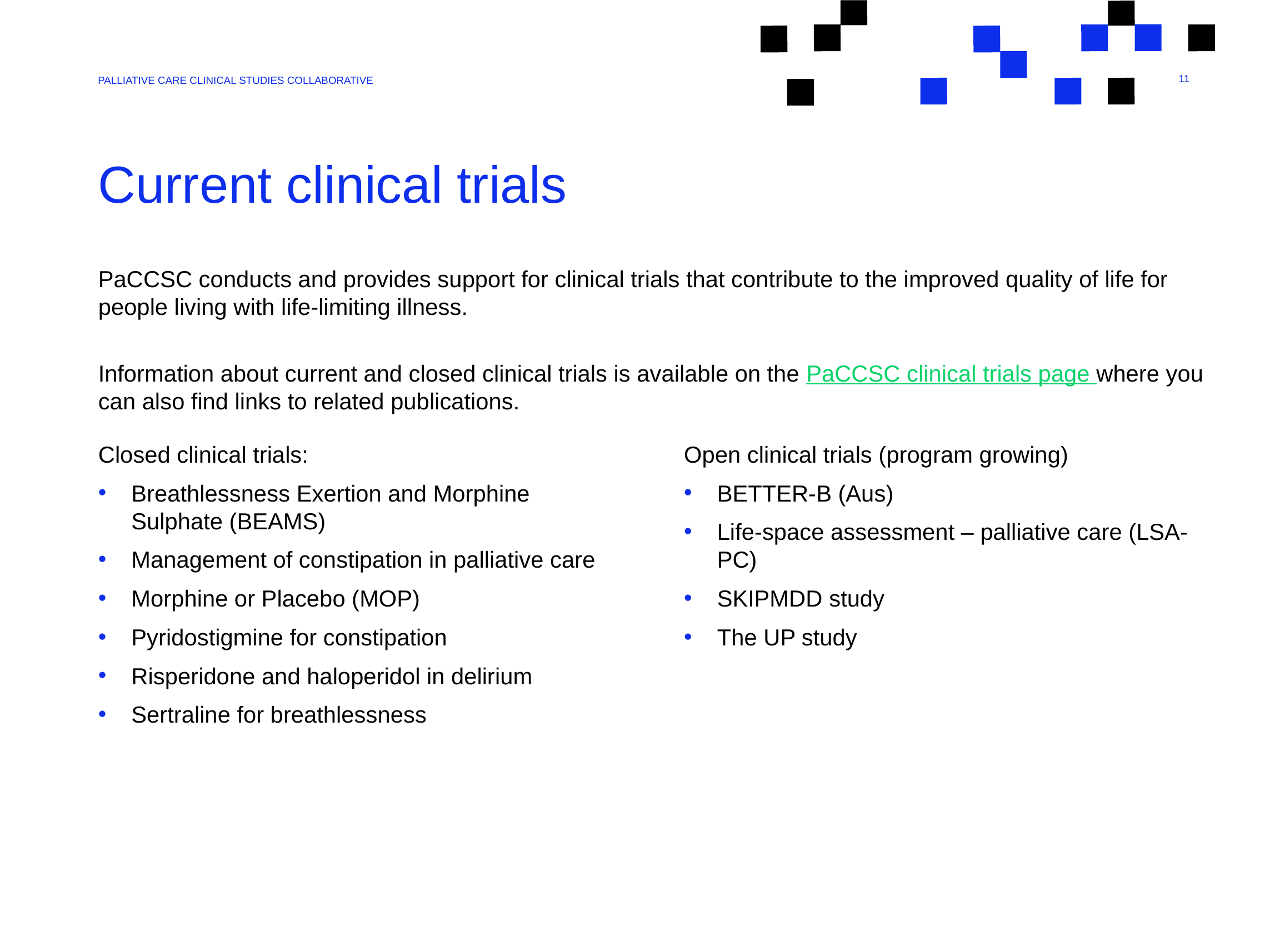

Palliative care clinical studies collaborative
# Current clinical trials
PaCCSC conducts and provides support for clinical trials that contribute to the improved quality of life for people living with life-limiting illness.
Information about current and closed clinical trials is available on the PaCCSC clinical trials page where you can also find links to related publications.

Closed clinical trials:
Breathlessness Exertion and Morphine Sulphate (BEAMS)
Management of constipation in palliative care
Morphine or Placebo (MOP)
Pyridostigmine for constipation
Risperidone and haloperidol in delirium
Sertraline for breathlessness

Open clinical trials (program growing)
BETTER-B (Aus)
Life-space assessment – palliative care (LSA-PC)
SKIPMDD study
The UP study